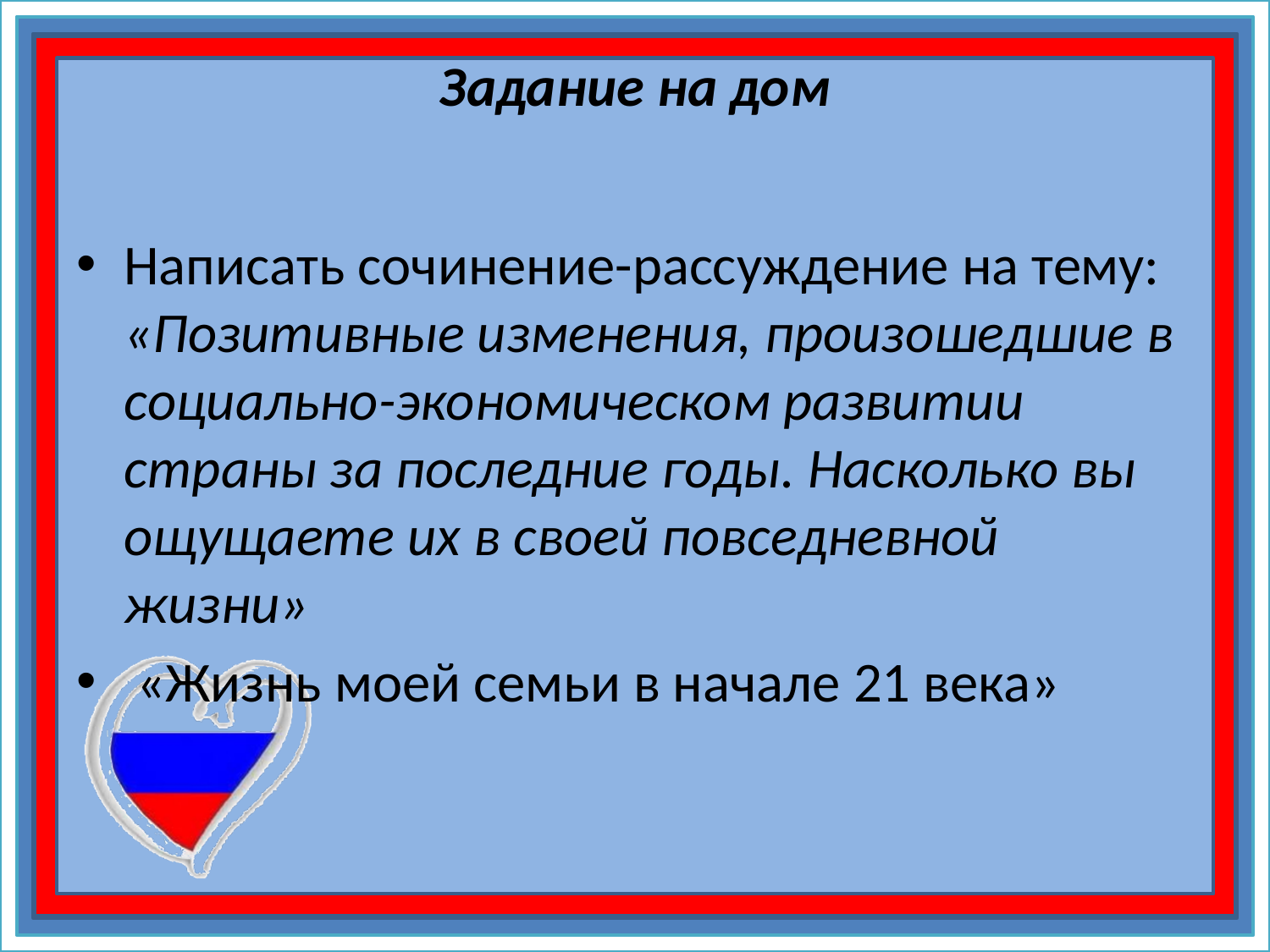

# Задание на дом
Написать сочинение-рассуждение на тему: «Позитивные изменения, произошедшие в социально-экономическом развитии страны за последние годы. Насколько вы ощущаете их в своей повседневной жизни»
 «Жизнь моей семьи в начале 21 века»